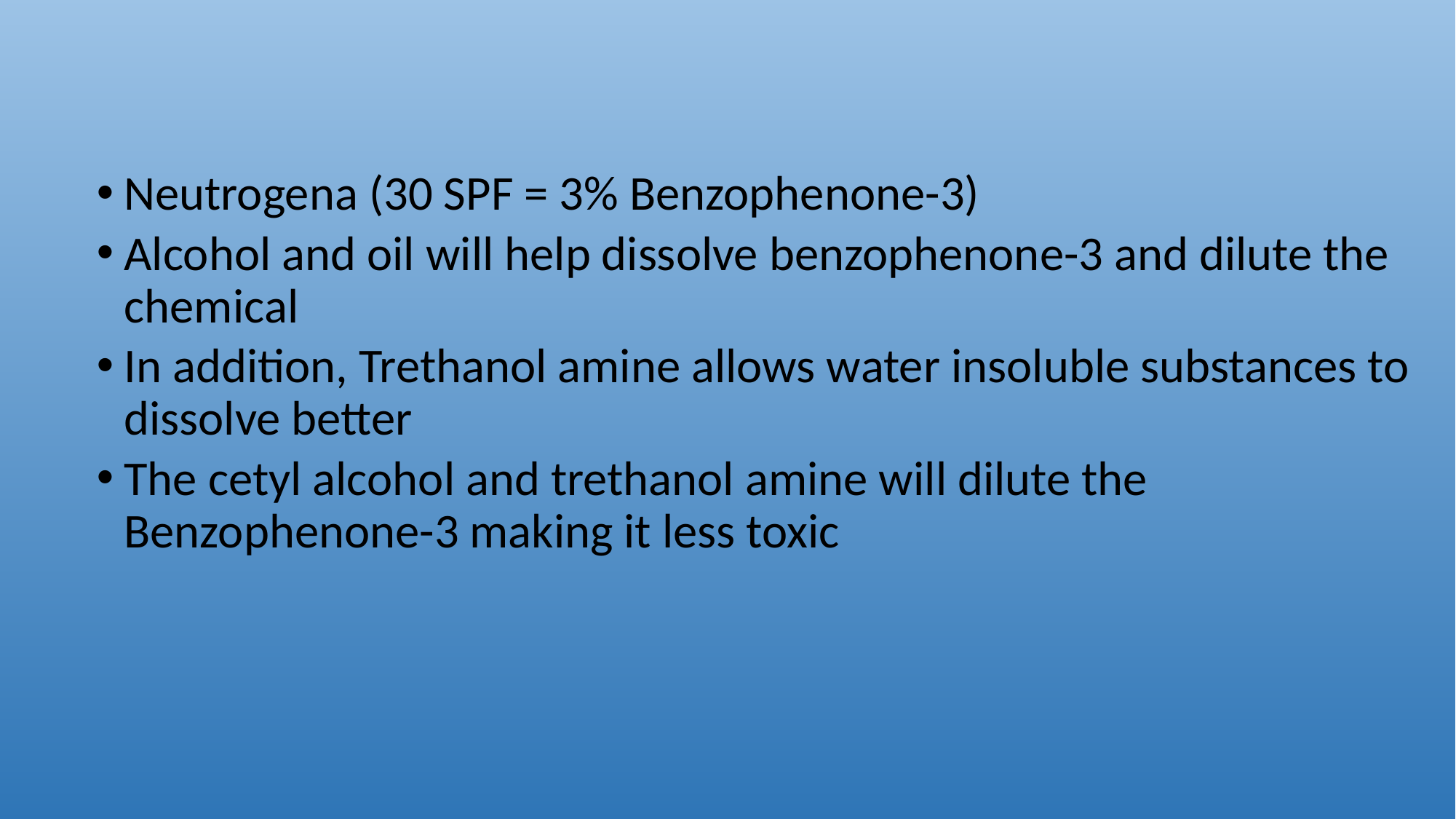

Neutrogena (30 SPF = 3% Benzophenone-3)
Alcohol and oil will help dissolve benzophenone-3 and dilute the chemical
In addition, Trethanol amine allows water insoluble substances to dissolve better
The cetyl alcohol and trethanol amine will dilute the Benzophenone-3 making it less toxic